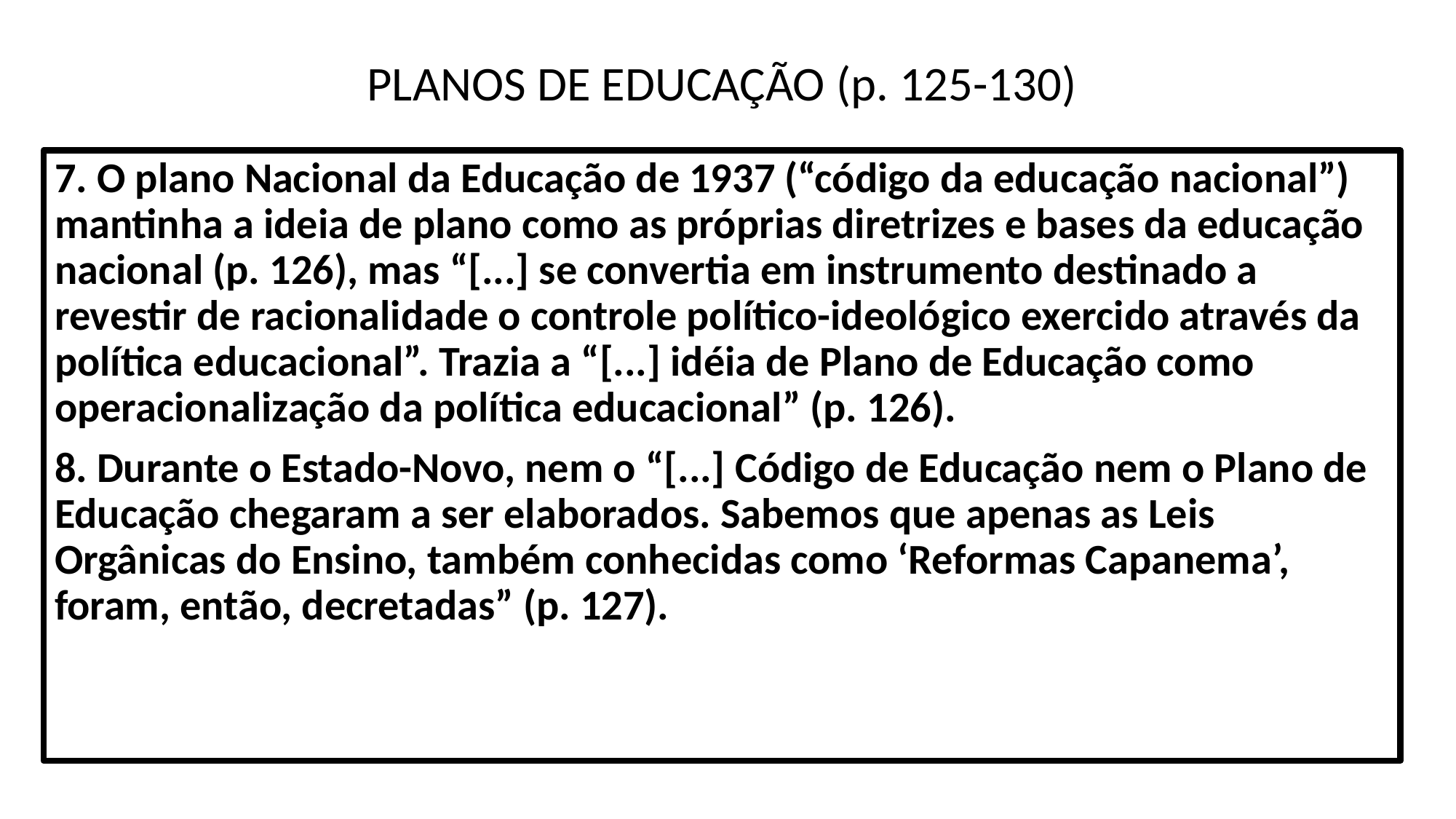

# PLANOS DE EDUCAÇÃO (p. 125-130)
7. O plano Nacional da Educação de 1937 (“código da educação nacional”) mantinha a ideia de plano como as próprias diretrizes e bases da educação nacional (p. 126), mas “[...] se convertia em instrumento destinado a revestir de racionalidade o controle político-ideológico exercido através da política educacional”. Trazia a “[...] idéia de Plano de Educação como operacionalização da política educacional” (p. 126).
8. Durante o Estado-Novo, nem o “[...] Código de Educação nem o Plano de Educação chegaram a ser elaborados. Sabemos que apenas as Leis Orgânicas do Ensino, também conhecidas como ‘Reformas Capanema’, foram, então, decretadas” (p. 127).